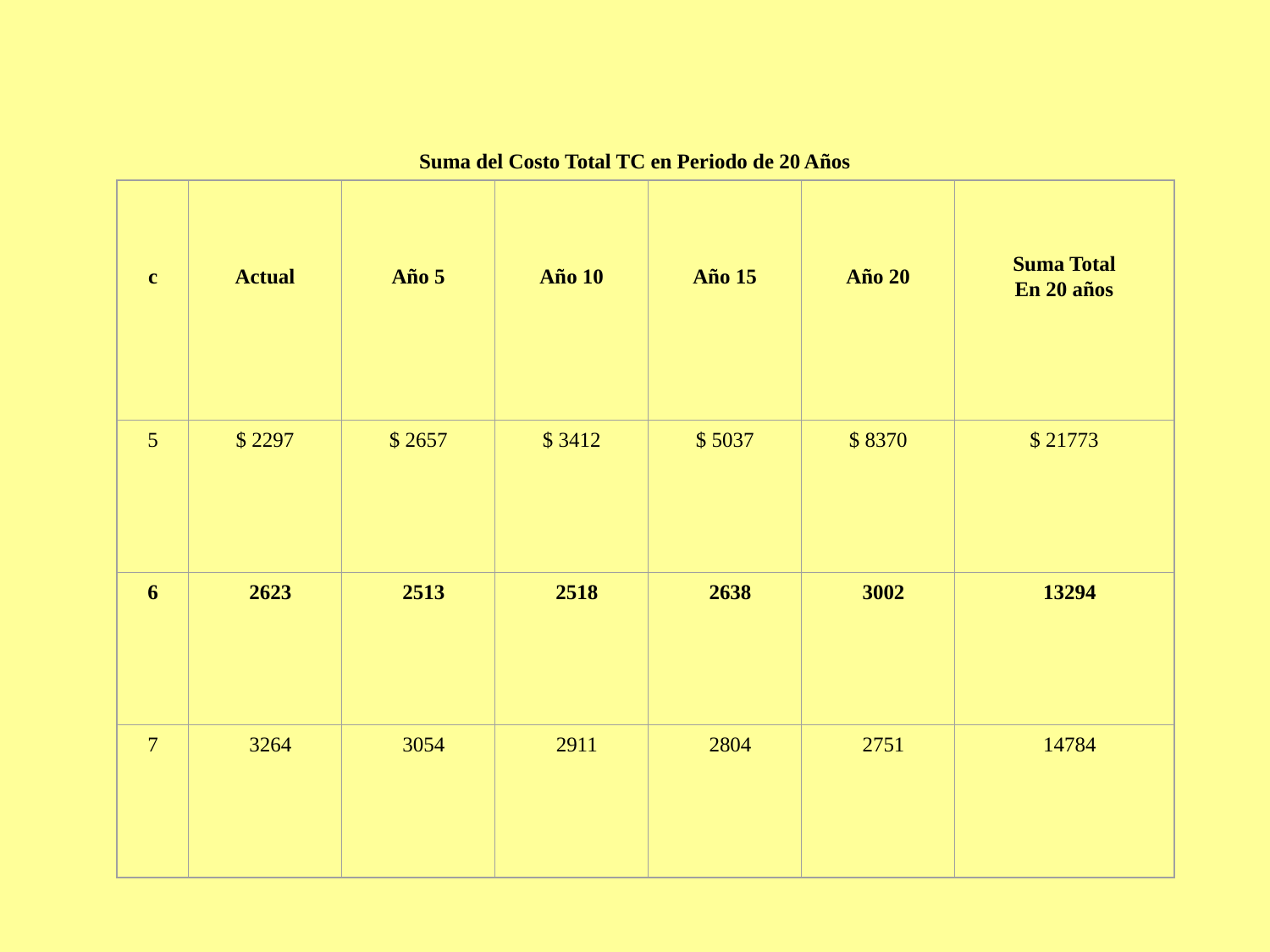

Esta optimización final se encuentra en la Tabla 19, donde se presenta la suma de los costos totales óptimos (Tc) bajo estas diferentes circunstancias.

Suma del Costo Total TC en Periodo de 20 Años

c

Actual

Año 5

Año 10

Año 15

Año 20

Suma Total
En 20 años

5

$ 2297

$ 2657

$ 3412

$ 5037

$ 8370

$ 21773

6

  2623

  2513

  2518

  2638

  3002

  13294

7

  3264

  3054

  2911

  2804

  2751

  14784

En esta tabla se encuentra que: el menor valor de las perdidas totales en estos años es de $ 13.294, con un valor de c igual a: 6, el numero optimo de atracaderos para todo el periodo de 20 años. Es decir que, este número de atracaderos igual a 6, sería la optimización total y definitiva para la duración del proyecto hasta un periodo de 20 años a partir de la fecha actual.